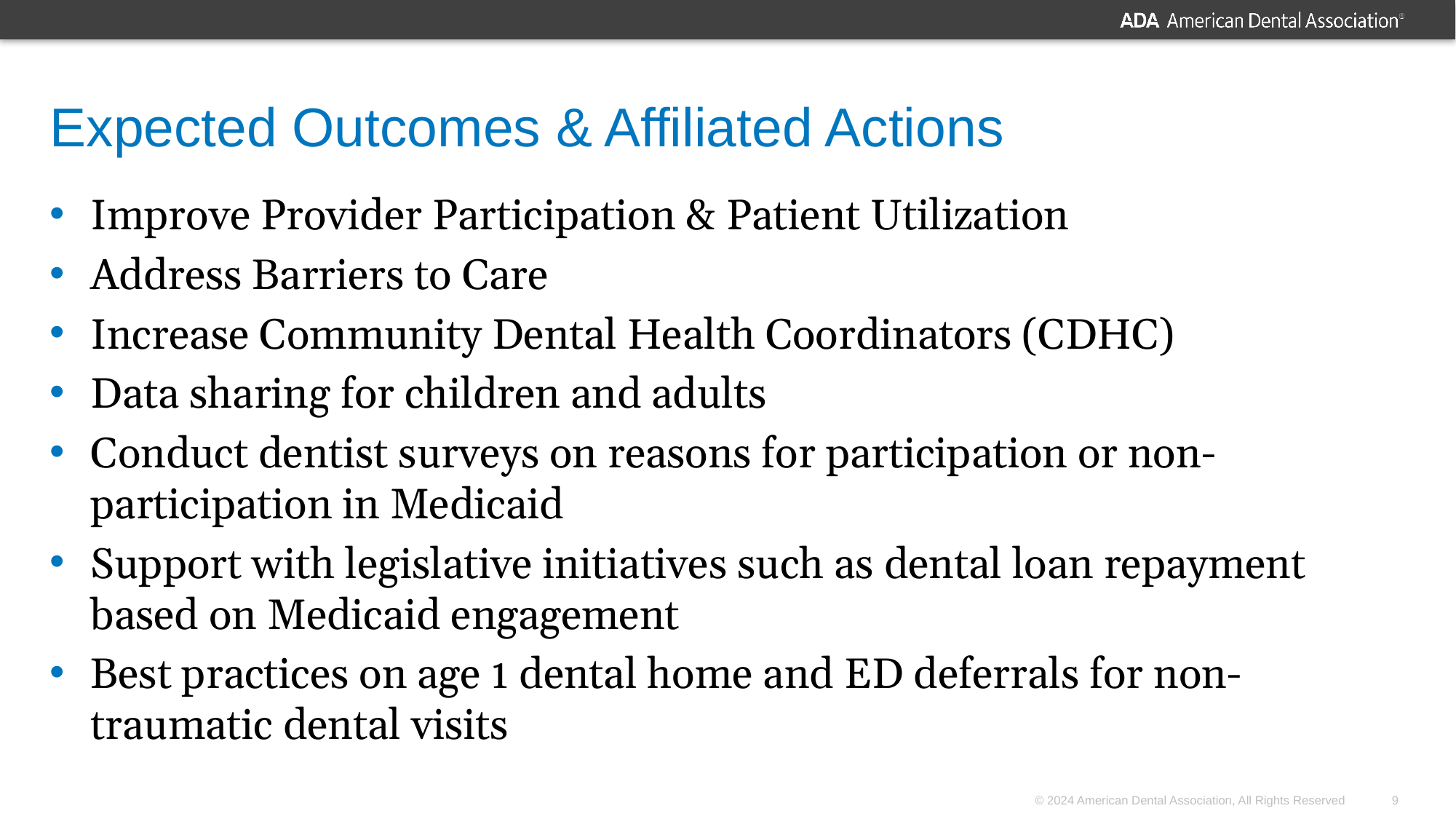

# Expected Outcomes & Affiliated Actions
Improve Provider Participation & Patient Utilization
Address Barriers to Care
Increase Community Dental Health Coordinators (CDHC)
Data sharing for children and adults
Conduct dentist surveys on reasons for participation or non-participation in Medicaid
Support with legislative initiatives such as dental loan repayment based on Medicaid engagement
Best practices on age 1 dental home and ED deferrals for non-traumatic dental visits